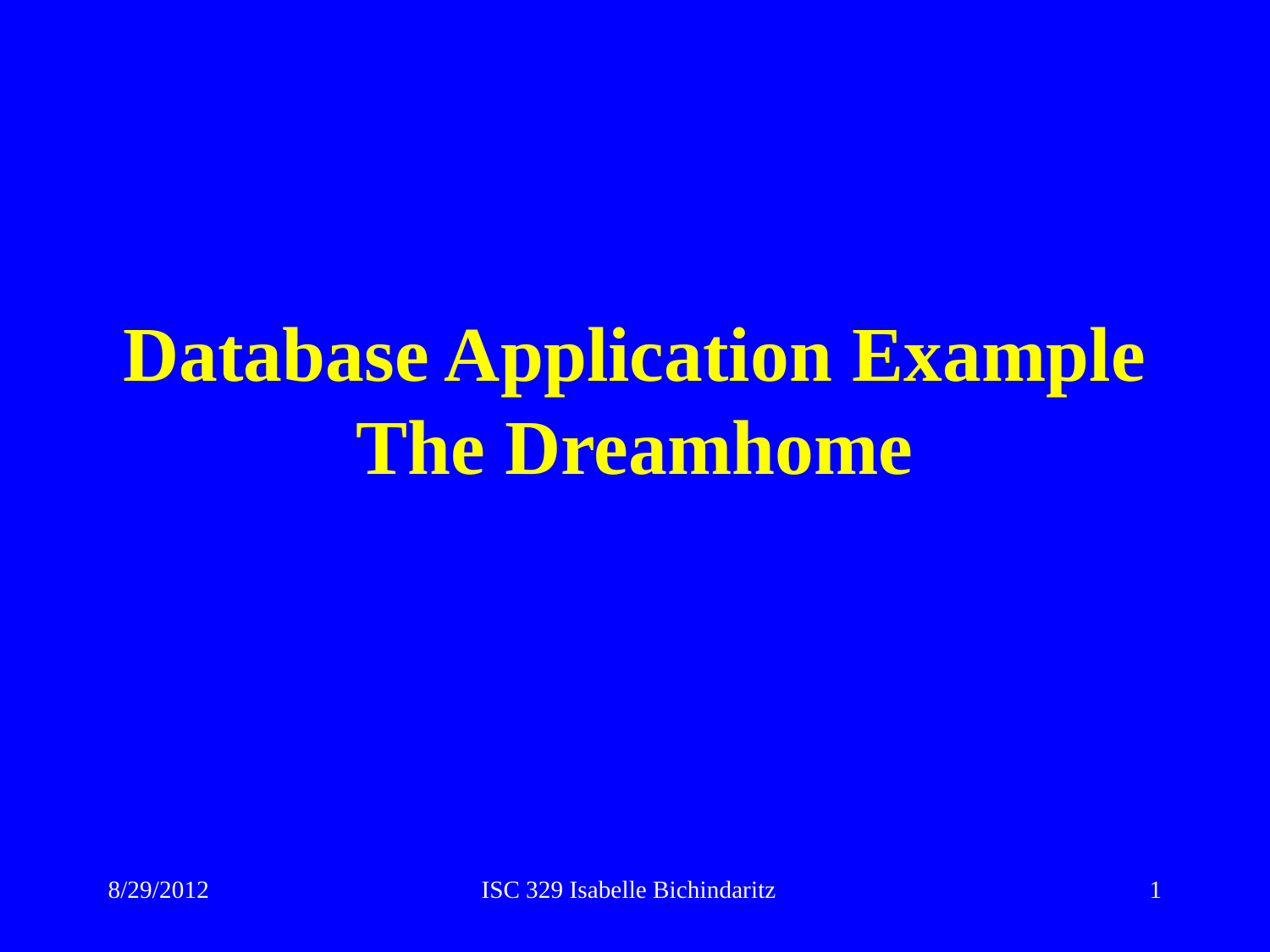

# Database Application Example The Dreamhome
8/29/2012
ISC 329 Isabelle Bichindaritz
1